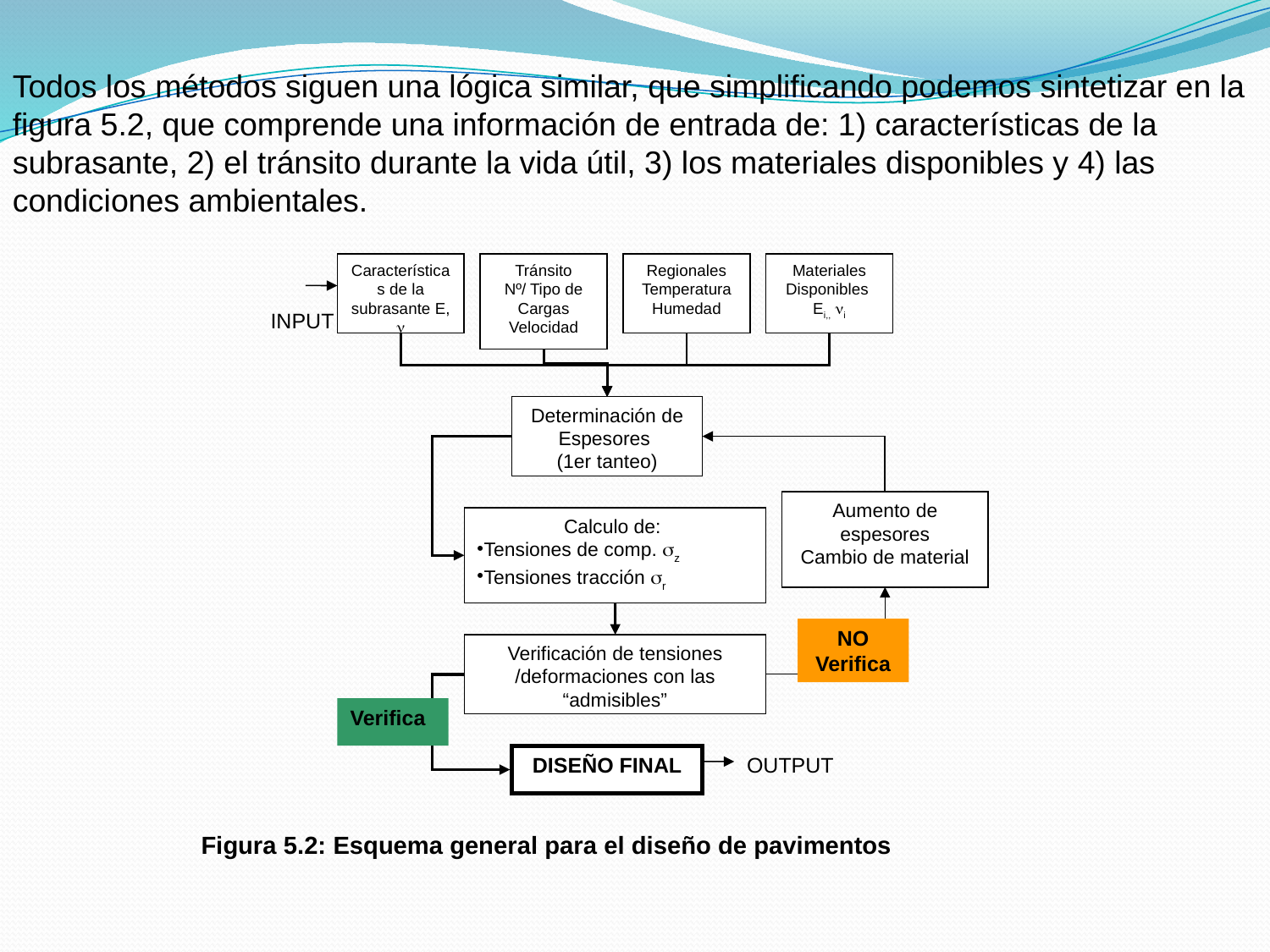

Todos los métodos siguen una lógica similar, que simplificando podemos sintetizar en la figura 5.2, que comprende una información de entrada de: 1) características de la subrasante, 2) el tránsito durante la vida útil, 3) los materiales disponibles y 4) las condiciones ambientales.

Características de la subrasante E, ν
Tránsito
Nº/ Tipo de Cargas Velocidad
Regionales
Temperatura
Humedad

Materiales Disponibles
Ei,, νi

INPUT

Determinación de Espesores
(1er tanteo)

Aumento de espesores
Cambio de material
Calculo de:
Tensiones de comp. σz
Tensiones tracción σr

NO Verifica
Verificación de tensiones /deformaciones con las “admisibles”

Verifica
DISEÑO FINAL
OUTPUT

Figura 5.2: Esquema general para el diseño de pavimentos